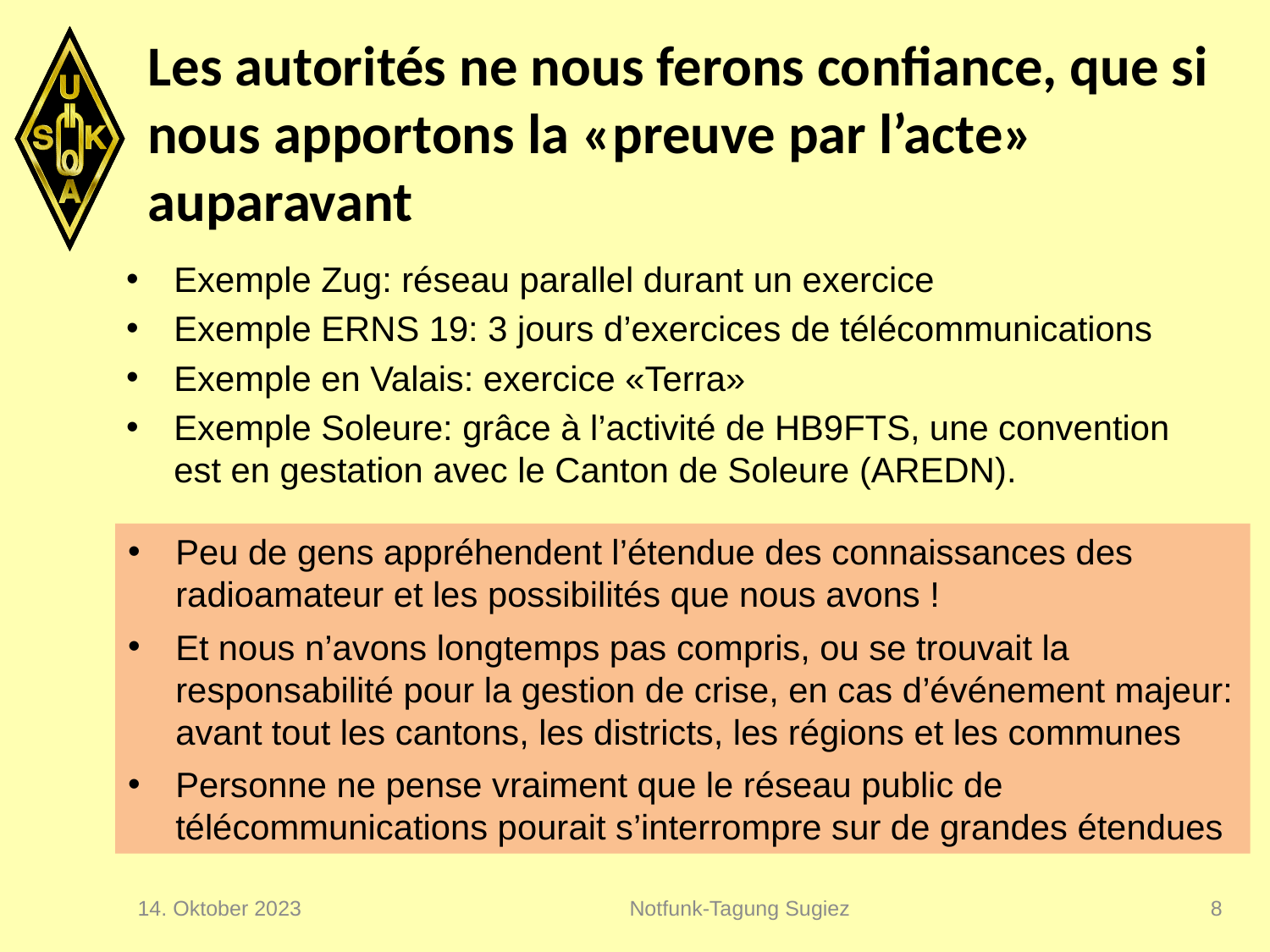

# Les autorités ne nous ferons confiance, que si nous apportons la «preuve par l’acte» auparavant
Exemple Zug: réseau parallel durant un exercice
Exemple ERNS 19: 3 jours d’exercices de télécommunications
Exemple en Valais: exercice «Terra»
Exemple Soleure: grâce à l’activité de HB9FTS, une convention est en gestation avec le Canton de Soleure (AREDN).
Peu de gens appréhendent l’étendue des connaissances des radioamateur et les possibilités que nous avons !
Et nous n’avons longtemps pas compris, ou se trouvait la responsabilité pour la gestion de crise, en cas d’événement majeur: avant tout les cantons, les districts, les régions et les communes
Personne ne pense vraiment que le réseau public de télécommunications pourait s’interrompre sur de grandes étendues
14. Oktober 2023
Notfunk-Tagung Sugiez
8